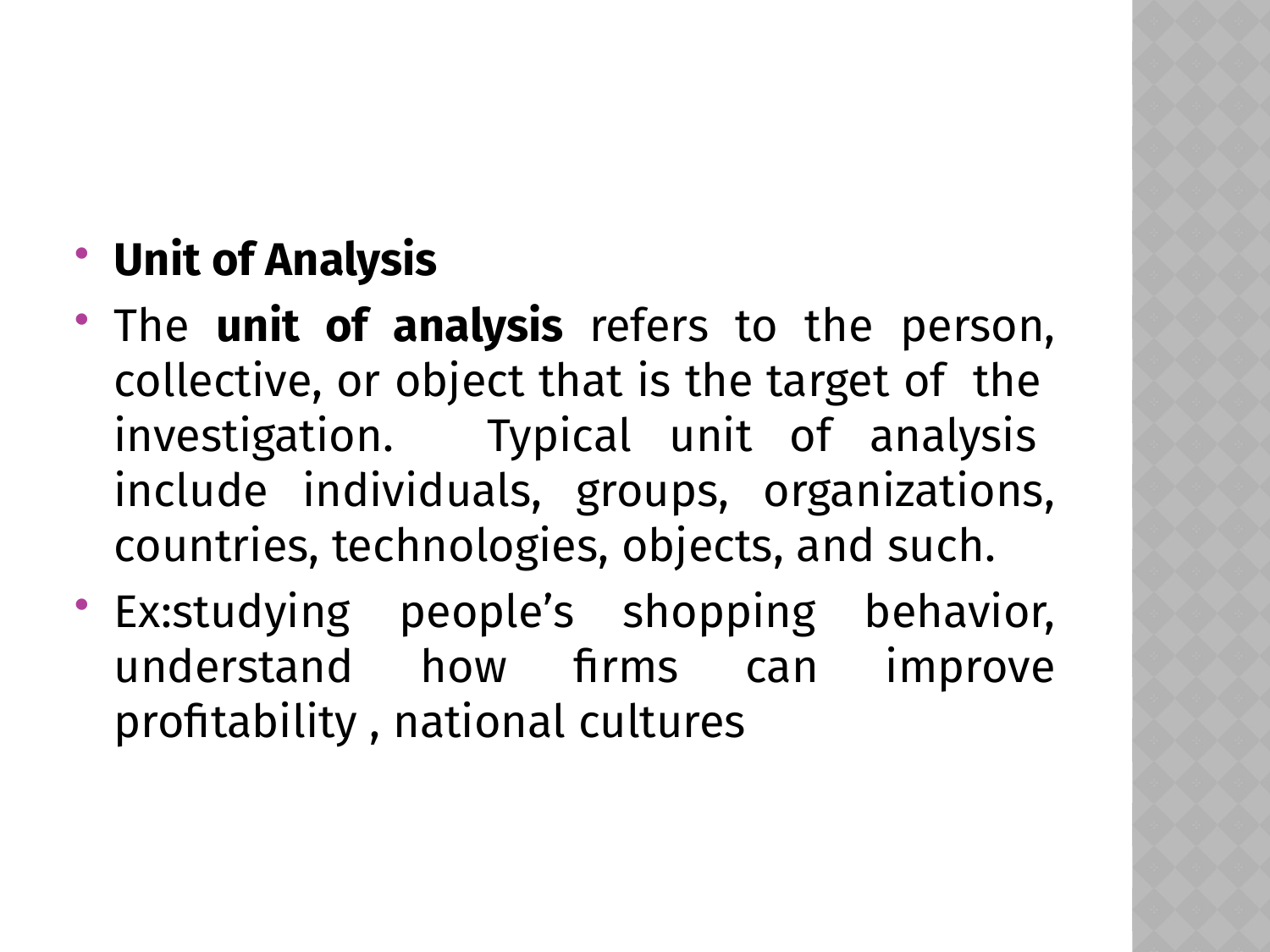

#
Unit of Analysis
The unit of analysis refers to the person, collective, or object that is the target of  the  investigation.     Typical  unit  of  analysis  include  individuals,  groups,  organizations, countries, technologies, objects, and such.
Ex:studying people’s shopping behavior, understand how firms can improve profitability , national cultures